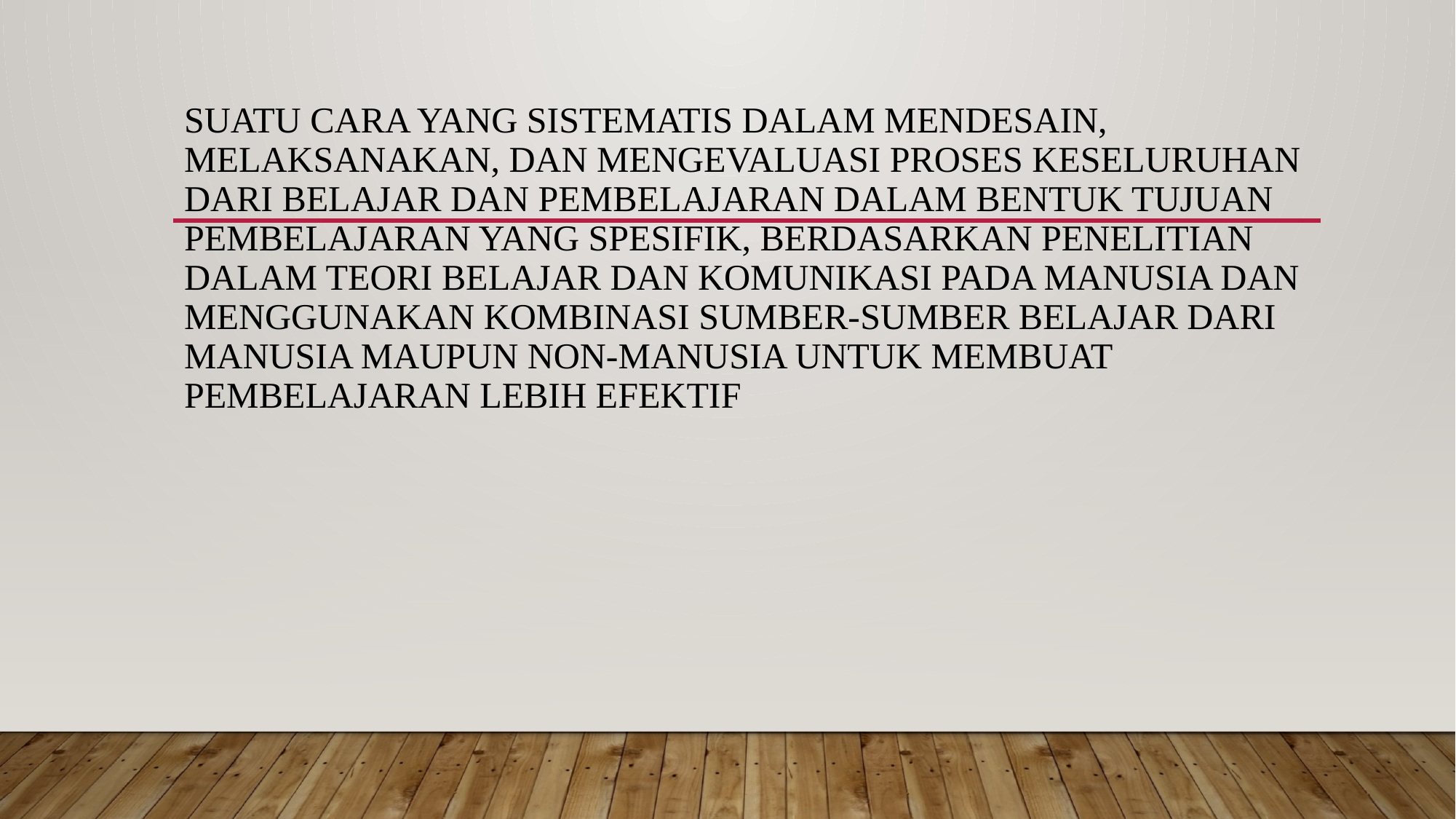

# Suatu cara yang sistematis dalam mendesain, melaksanakan, dan mengevaluasi proses keseluruhan dari belajar dan pembelajaran dalam bentuk tujuan pembelajaran yang spesifik, berdasarkan penelitian dalam teori belajar dan komunikasi pada manusia dan menggunakan kombinasi sumber-sumber belajar dari manusia maupun non-manusia untuk membuat pembelajaran lebih efektif